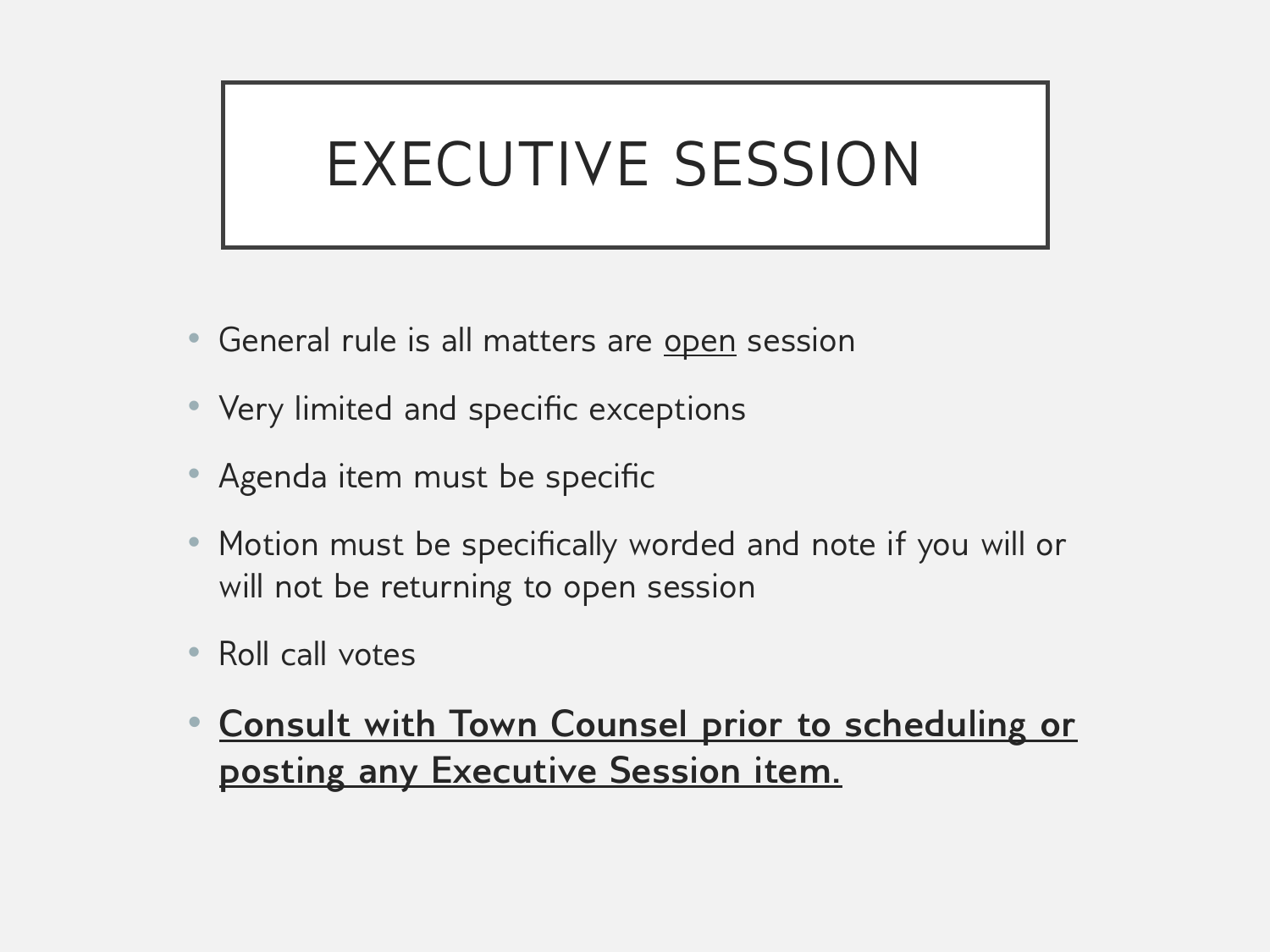

# Executive session
General rule is all matters are open session
Very limited and specific exceptions
Agenda item must be specific
Motion must be specifically worded and note if you will or will not be returning to open session
Roll call votes
Consult with Town Counsel prior to scheduling or posting any Executive Session item.